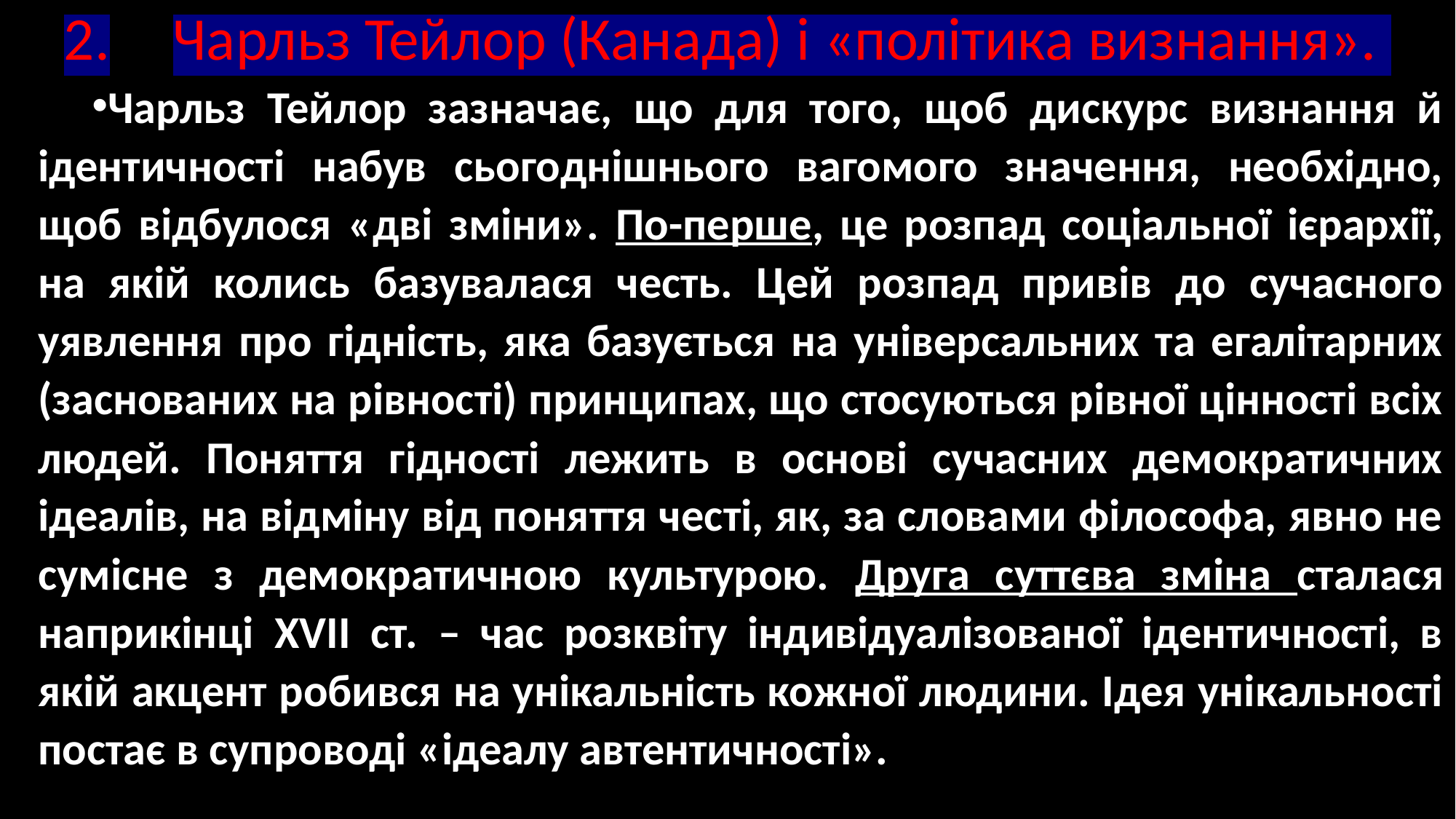

# 2.	Чарльз Тейлор (Канада) і «політика визнання».
Чарльз Тейлор зазначає, що для того, щоб дискурс визнання й ідентичності набув сьогоднішнього вагомого значення, необхідно, щоб відбулося «дві зміни». По-перше, це розпад соціальної ієрархії, на якій колись базувалася честь. Цей розпад привів до сучасного уявлення про гідність, яка базується на універсальних та егалітарних (заснованих на рівності) принципах, що стосуються рівної цінності всіх людей. Поняття гідності лежить в основі сучасних демократичних ідеалів, на відміну від поняття честі, як, за словами філософа, явно не сумісне з демократичною культурою. Друга суттєва зміна сталася наприкінці XVII ст. – час розквіту індивідуалізованої ідентичності, в якій акцент робився на унікальність кожної людини. Ідея унікальності постає в супроводі «ідеалу автентичності».